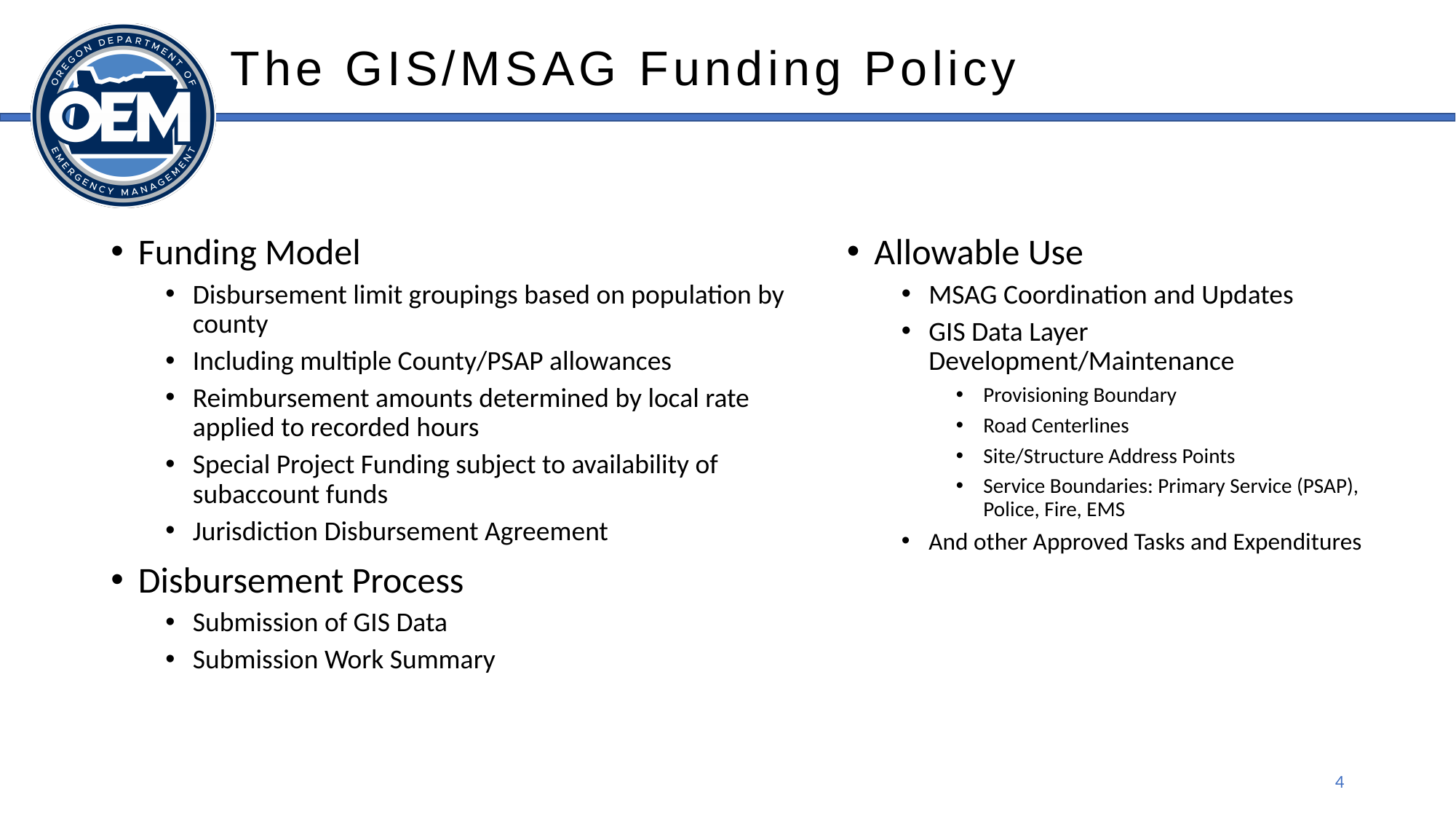

# The GIS/MSAG Funding Policy
Funding Model
Disbursement limit groupings based on population by county
Including multiple County/PSAP allowances
Reimbursement amounts determined by local rate applied to recorded hours
Special Project Funding subject to availability of subaccount funds
Jurisdiction Disbursement Agreement
Disbursement Process
Submission of GIS Data
Submission Work Summary
Allowable Use
MSAG Coordination and Updates
GIS Data Layer Development/Maintenance
Provisioning Boundary
Road Centerlines
Site/Structure Address Points
Service Boundaries: Primary Service (PSAP), Police, Fire, EMS
And other Approved Tasks and Expenditures
4